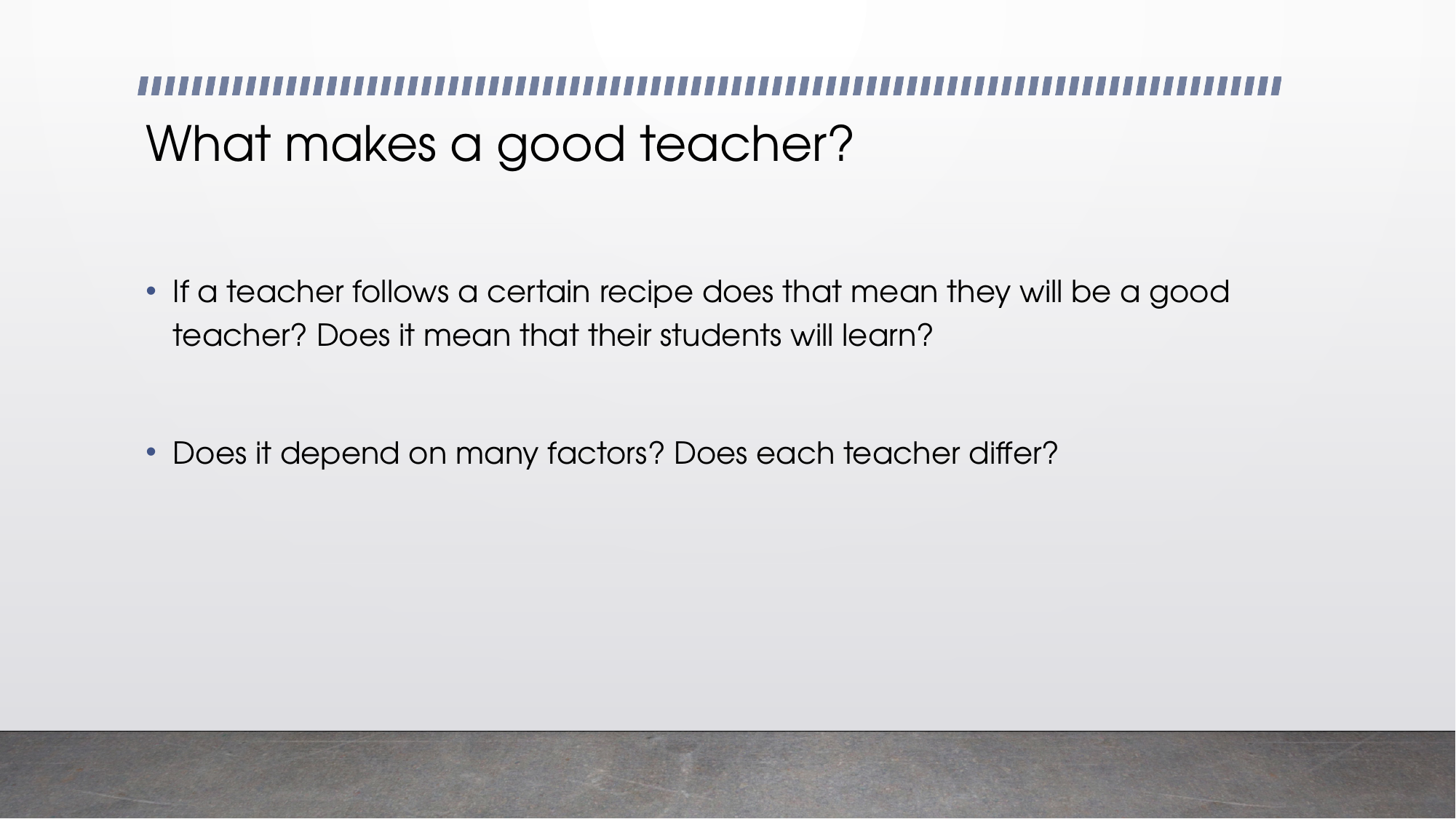

# What makes a good teacher?
If a teacher follows a certain recipe does that mean they will be a good teacher? Does it mean that their students will learn?

Does it depend on many factors? Does each teacher differ?